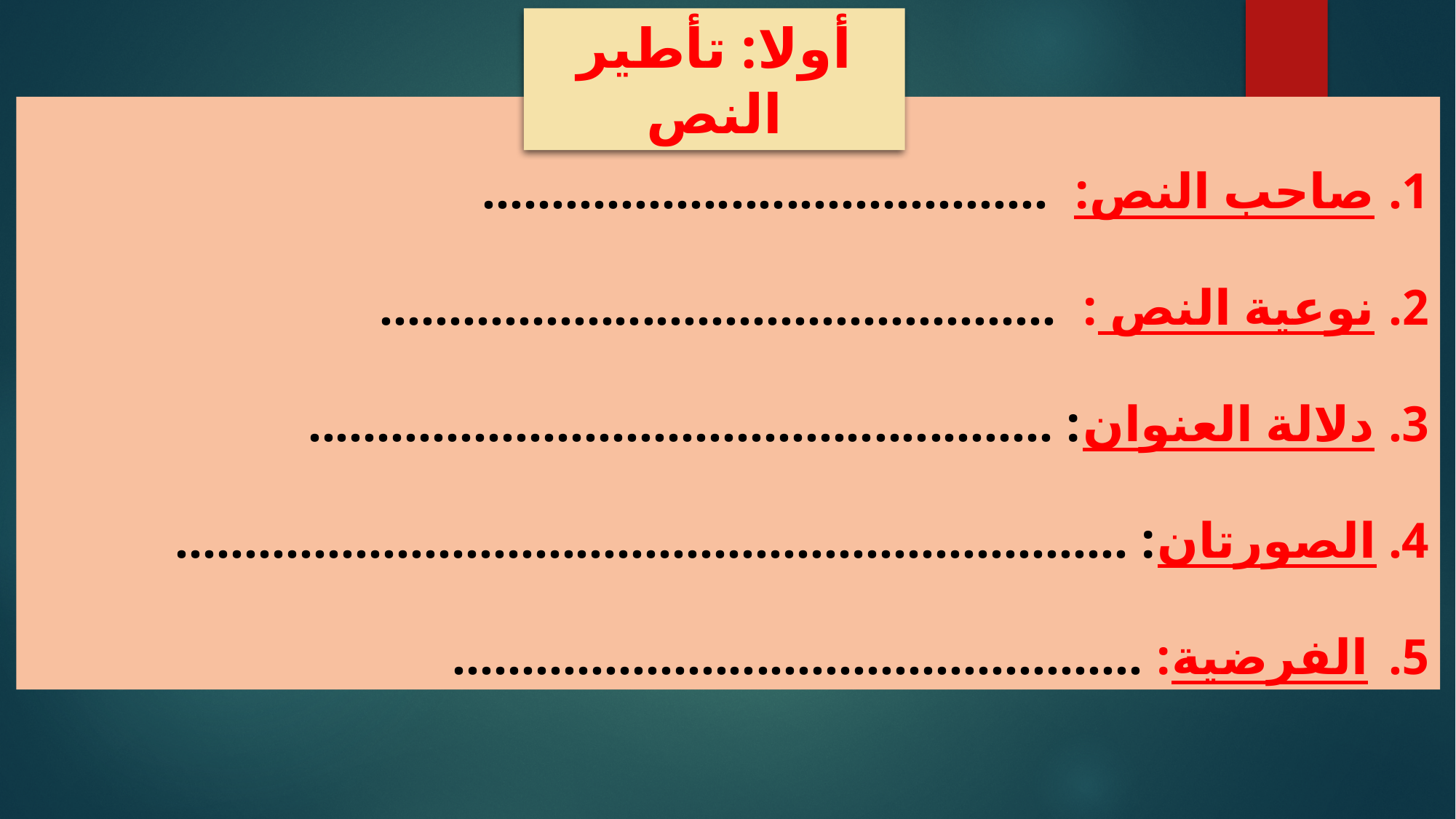

أولا: تأطير النص
صاحب النص:  .........................................
نوعية النص :  .................................................
دلالة العنوان: ......................................................
4. الصورتان: .....................................................................
الفرضية: ..................................................